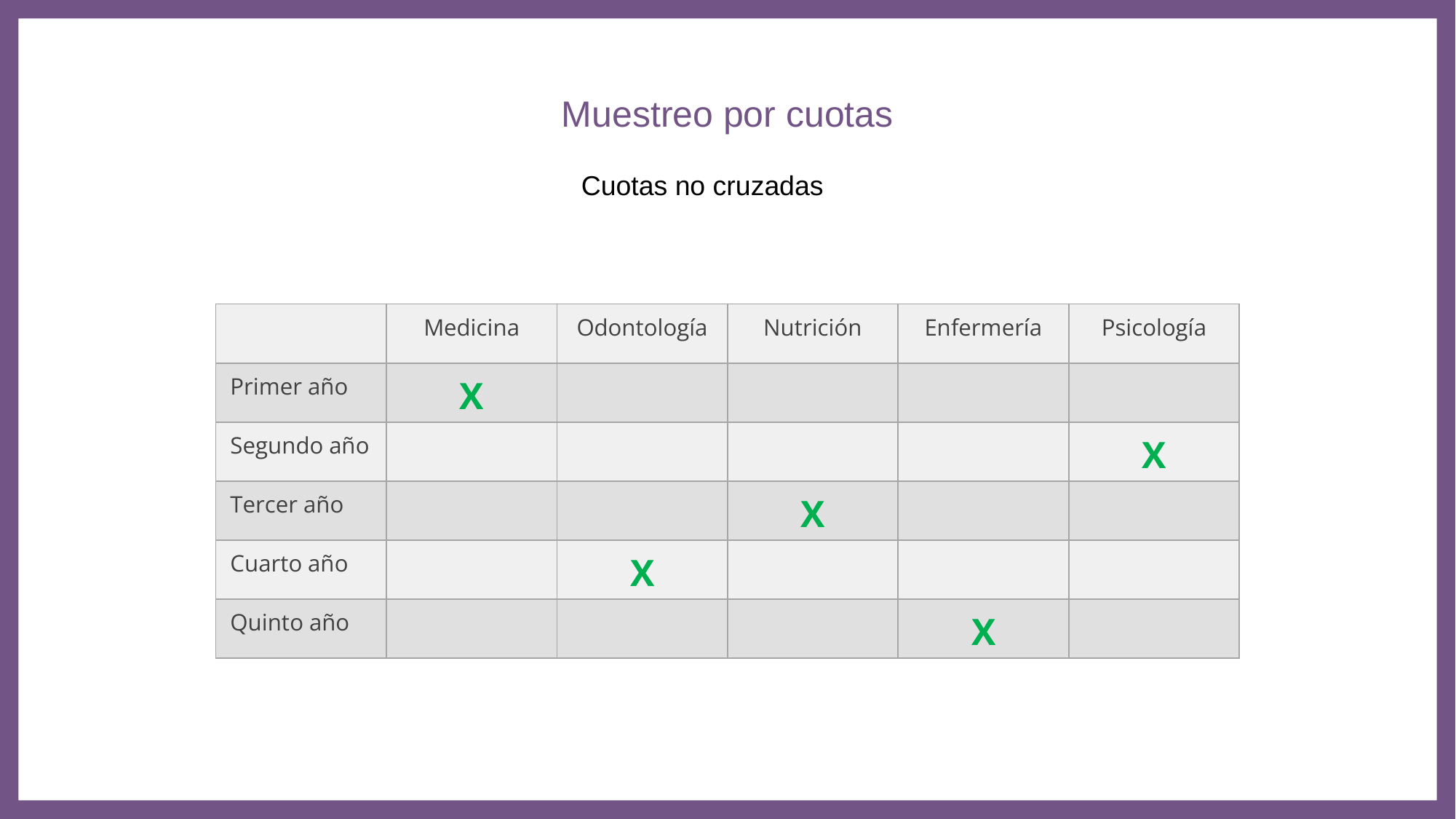

Muestreo por cuotas
Cuotas no cruzadas
|  | Medicina | Odontología | Nutrición | Enfermería | Psicología |
| --- | --- | --- | --- | --- | --- |
| Primer año | X |  |  |  |  |
| Segundo año |  |  |  |  | X |
| Tercer año |  |  | X |  |  |
| Cuarto año |  | X |  |  |  |
| Quinto año |  |  |  | X |  |